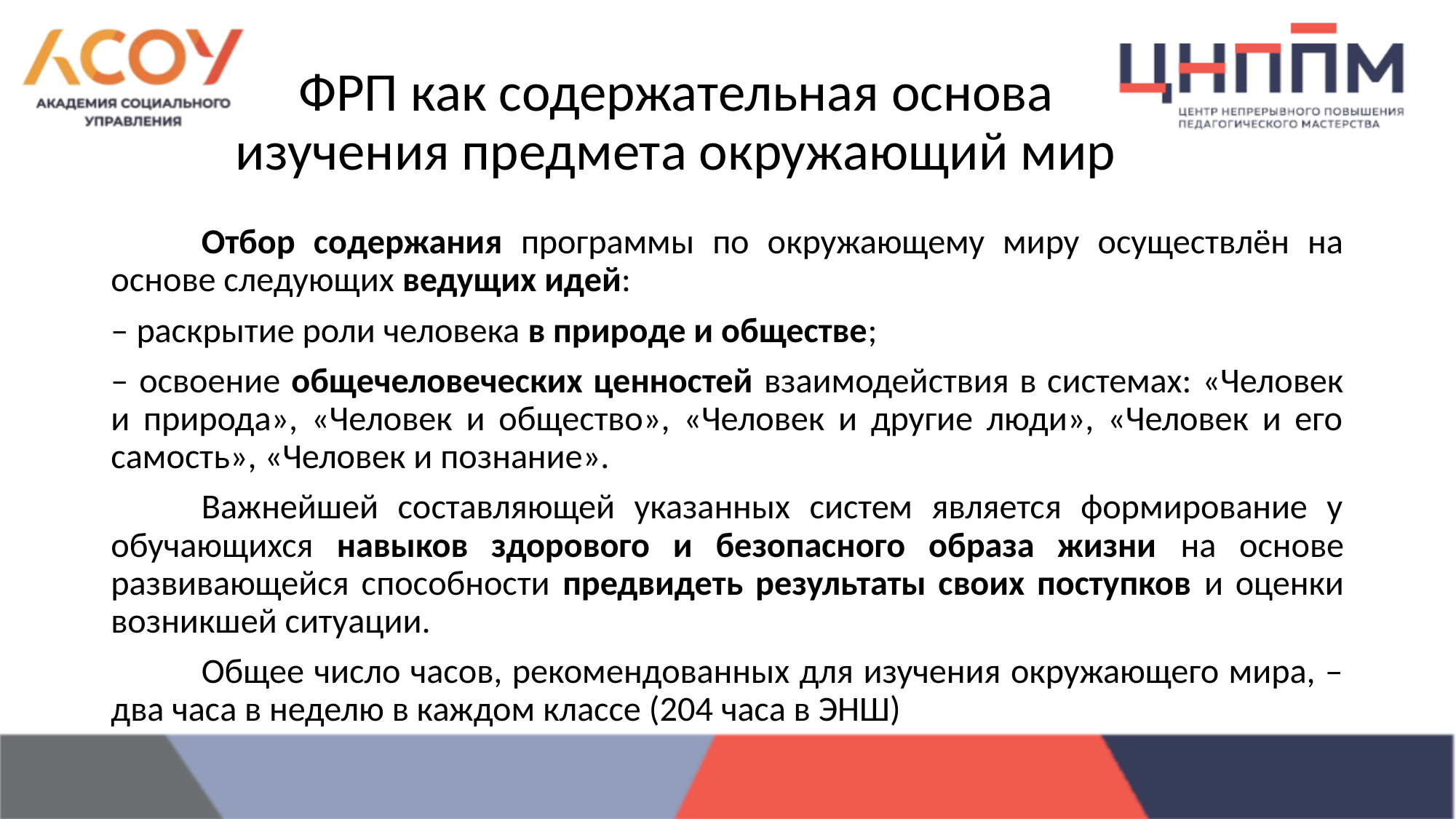

# ФРП как содержательная основа изучения предмета окружающий мир
	Отбор содержания программы по окружающему миру осуществлён на основе следующих ведущих идей:
– раскрытие роли человека в природе и обществе;
– освоение общечеловеческих ценностей взаимодействия в системах: «Человек и природа», «Человек и общество», «Человек и другие люди», «Человек и его самость», «Человек и познание».
	Важнейшей составляющей указанных систем является формирование у обучающихся навыков здорового и безопасного образа жизни на основе развивающейся способности предвидеть результаты своих поступков и оценки возникшей ситуации.
	Общее число часов, рекомендованных для изучения окружающего мира, ‒ два часа в неделю в каждом классе (204 часа в ЭНШ)